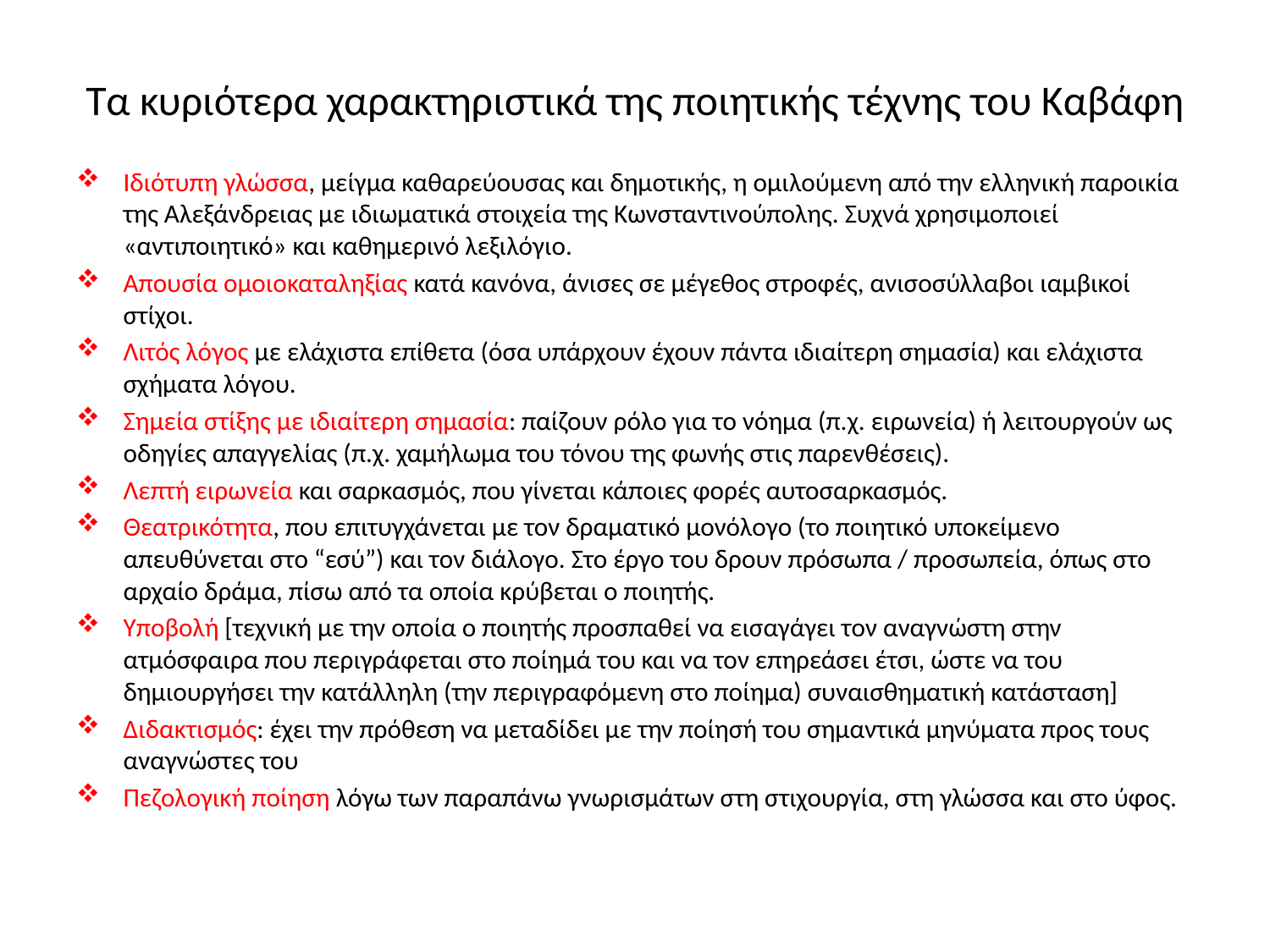

# Τα κυριότερα χαρακτηριστικά της ποιητικής τέχνης του Καβάφη
Ιδιότυπη γλώσσα, μείγμα καθαρεύουσας και δημοτικής, η ομιλούμενη από την ελληνική παροικία της Αλεξάνδρειας με ιδιωματικά στοιχεία της Κωνσταντινούπολης. Συχνά χρησιμοποιεί «αντιποιητικό» και καθημερινό λεξιλόγιο.
Απουσία ομοιοκαταληξίας κατά κανόνα, άνισες σε μέγεθος στροφές, ανισοσύλλαβοι ιαμβικοί στίχοι.
Λιτός λόγος με ελάχιστα επίθετα (όσα υπάρχουν έχουν πάντα ιδιαίτερη σημασία) και ελάχιστα σχήματα λόγου.
Σημεία στίξης με ιδιαίτερη σημασία: παίζουν ρόλο για το νόημα (π.χ. ειρωνεία) ή λειτουργούν ως οδηγίες απαγγελίας (π.χ. χαμήλωμα του τόνου της φωνής στις παρενθέσεις).
Λεπτή ειρωνεία και σαρκασμός, που γίνεται κάποιες φορές αυτοσαρκασμός.
Θεατρικότητα, που επιτυγχάνεται με τον δραματικό μονόλογο (το ποιητικό υποκείμενο απευθύνεται στο “εσύ”) και τον διάλογο. Στο έργο του δρουν πρόσωπα / προσωπεία, όπως στο αρχαίο δράμα, πίσω από τα οποία κρύβεται ο ποιητής.
Υποβολή [τεχνική με την οποία ο ποιητής προσπαθεί να εισαγάγει τον αναγνώστη στην ατμόσφαιρα που περιγράφεται στο ποίημά του και να τον επηρεάσει έτσι, ώστε να του δημιουργήσει την κατάλληλη (την περιγραφόμενη στο ποίημα) συναισθηματική κατάσταση]
Διδακτισμός: έχει την πρόθεση να μεταδίδει με την ποίησή του σημαντικά μηνύματα προς τους αναγνώστες του
Πεζολογική ποίηση λόγω των παραπάνω γνωρισμάτων στη στιχουργία, στη γλώσσα και στο ύφος.